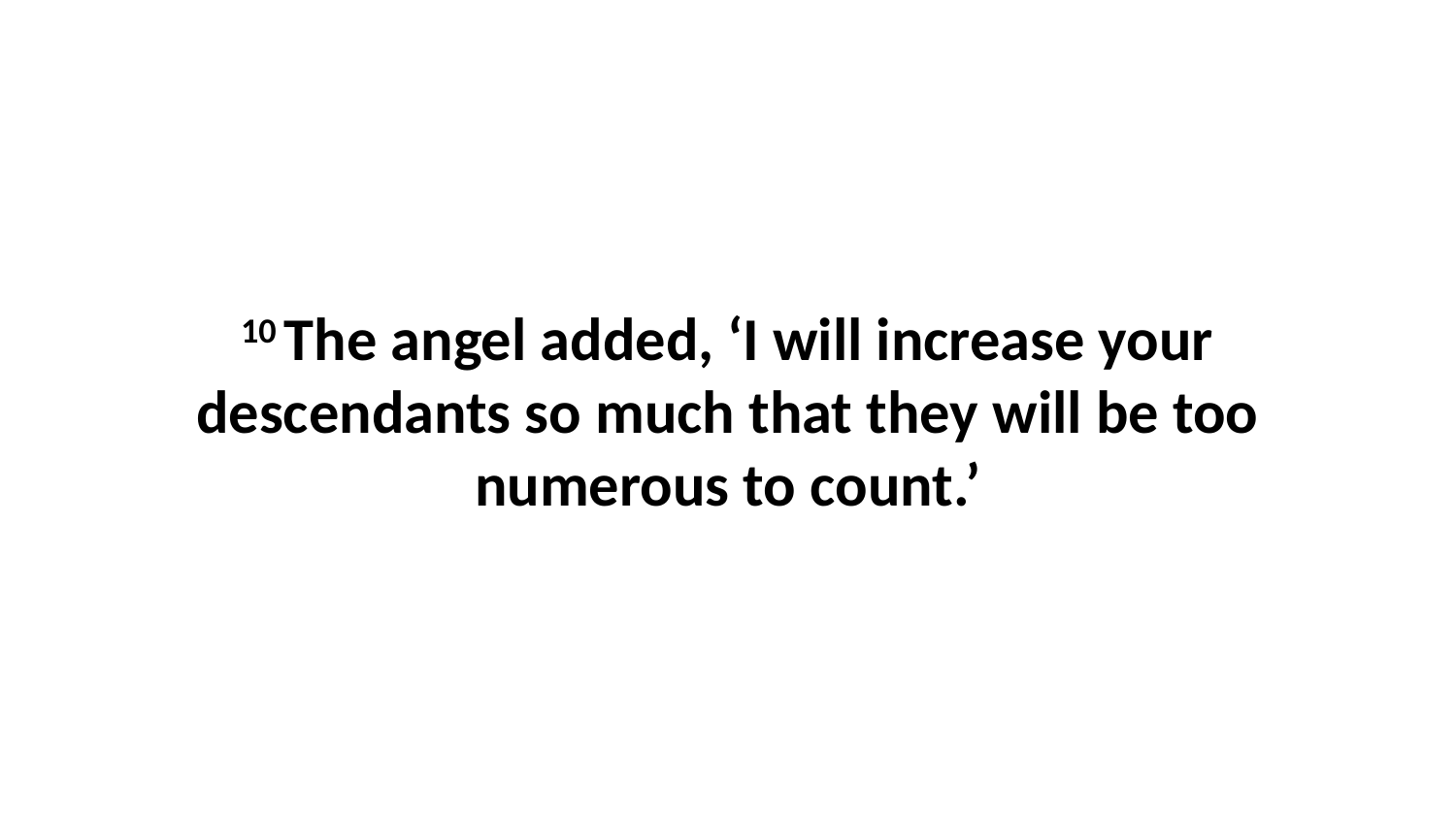

10 The angel added, ‘I will increase your descendants so much that they will be too numerous to count.’